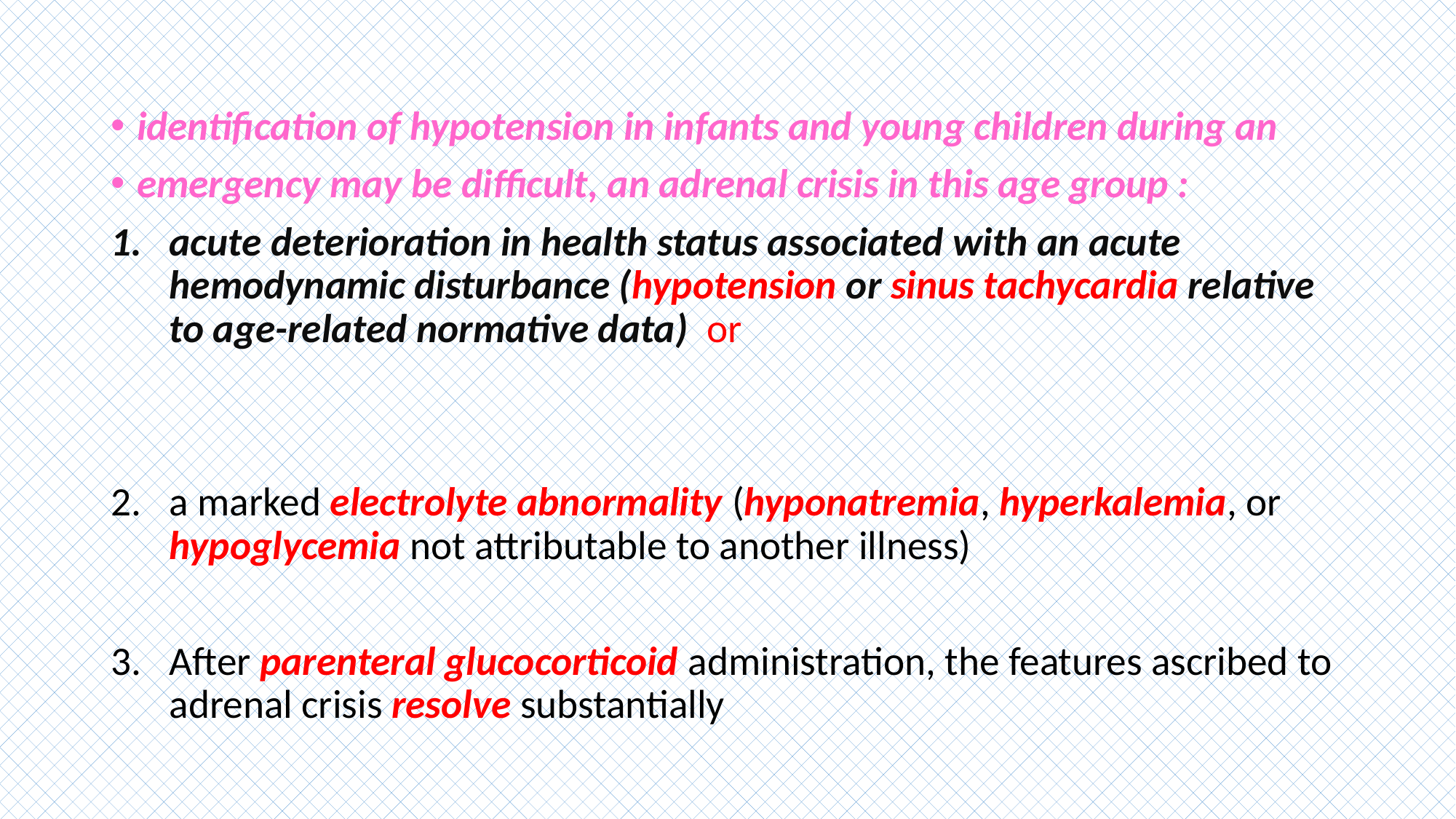

#
identification of hypotension in infants and young children during an
emergency may be difficult, an adrenal crisis in this age group :
acute deterioration in health status associated with an acute hemodynamic disturbance (hypotension or sinus tachycardia relative to age-related normative data)  or

a marked electrolyte abnormality (hyponatremia, hyperkalemia, or hypoglycemia not attributable to another illness)

After parenteral glucocorticoid administration, the features ascribed to adrenal crisis resolve substantially